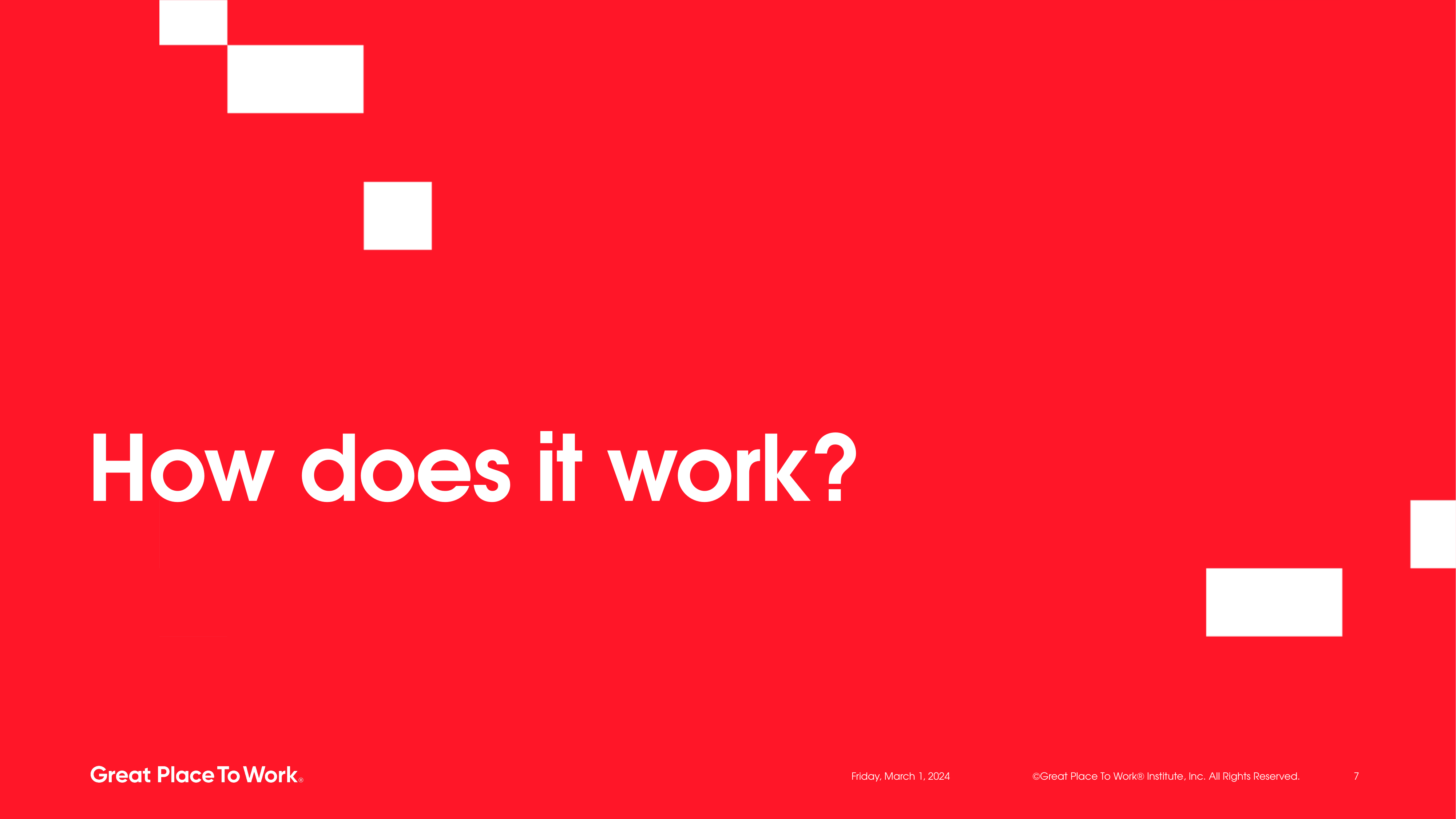

# How does it work?
7
©Great Place To Work® Institute, Inc. All Rights Reserved.
Friday, March 1, 2024